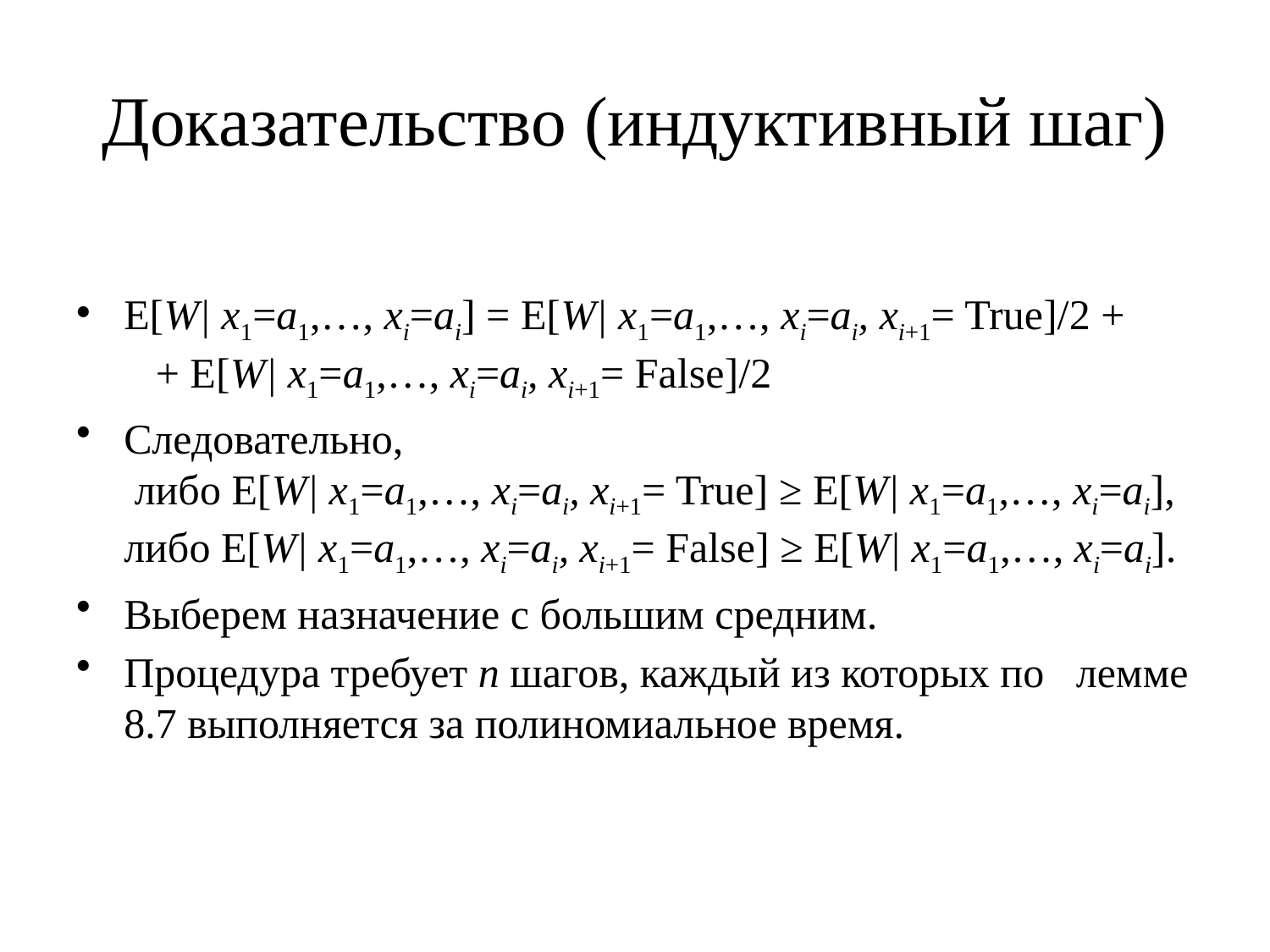

# Доказательство (индуктивный шаг)

E[W| x1=a1,…, xi=ai] = E[W| x1=a1,…, xi=ai, xi+1= True]/2 +          + E[W| x1=a1,…, xi=ai, xi+1= False]/2
Следовательно,                                                                            либо E[W| x1=a1,…, xi=ai, xi+1= True] ≥ E[W| x1=a1,…, xi=ai],  либо E[W| x1=a1,…, xi=ai, xi+1= False] ≥ E[W| x1=a1,…, xi=ai].
Выберем назначение с большим средним.
Процедура требует n шагов, каждый из которых по   лемме 8.7 выполняется за полиномиальное время.